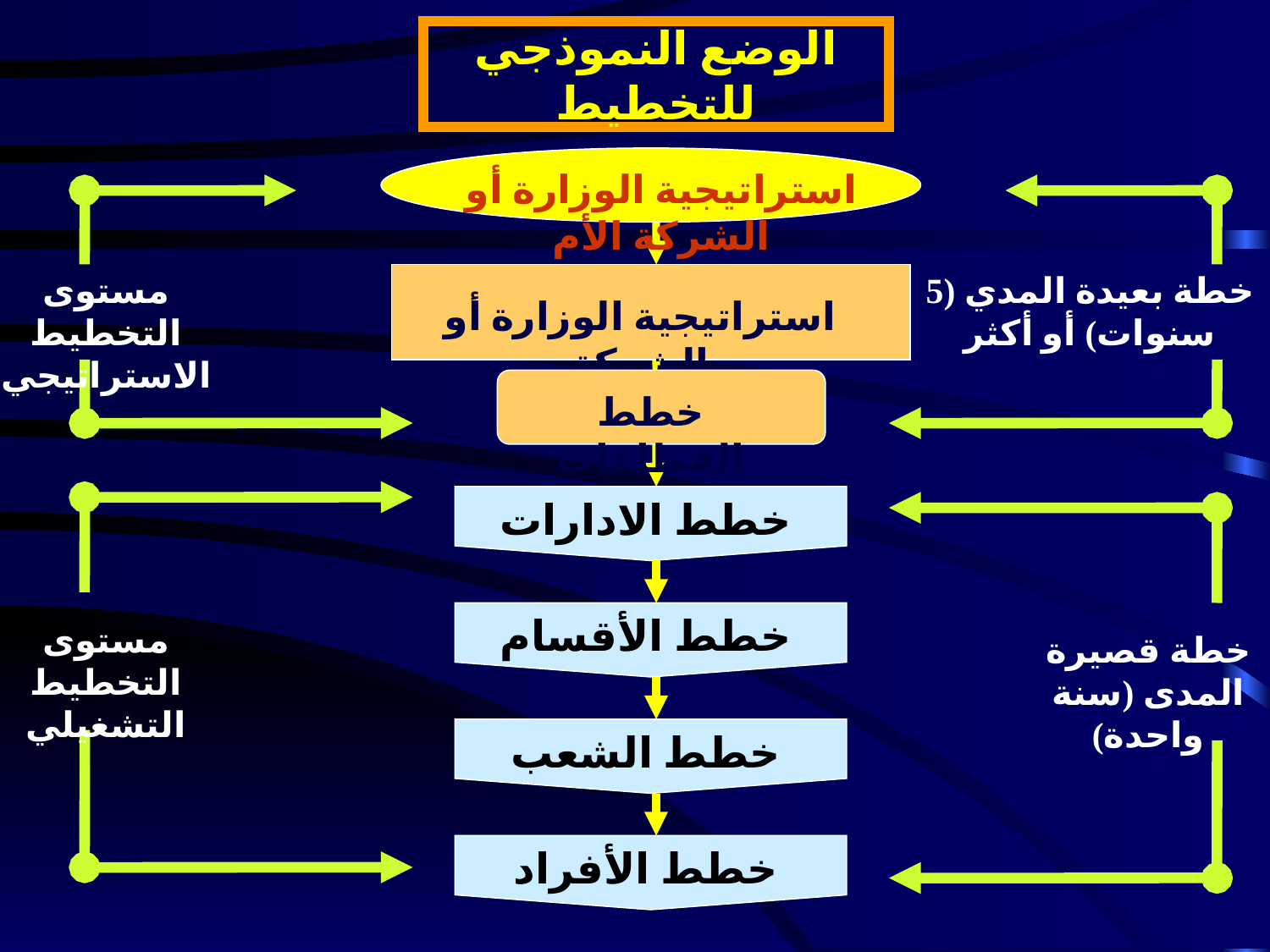

# الوضع النموذجي للتخطيط

استراتيجية الوزارة أو الشركة الأم

مستوى التخطيط الاستراتيجي
خطة بعيدة المدي (5 سنوات) أو أكثر

استراتيجية الوزارة أو الشركة

خطط القطاعات

خطط الادارات

خطط الأقسام
مستوى التخطيط التشغيلي
خطة قصيرة المدى (سنة واحدة)

خطط الشعب

خطط الأفراد